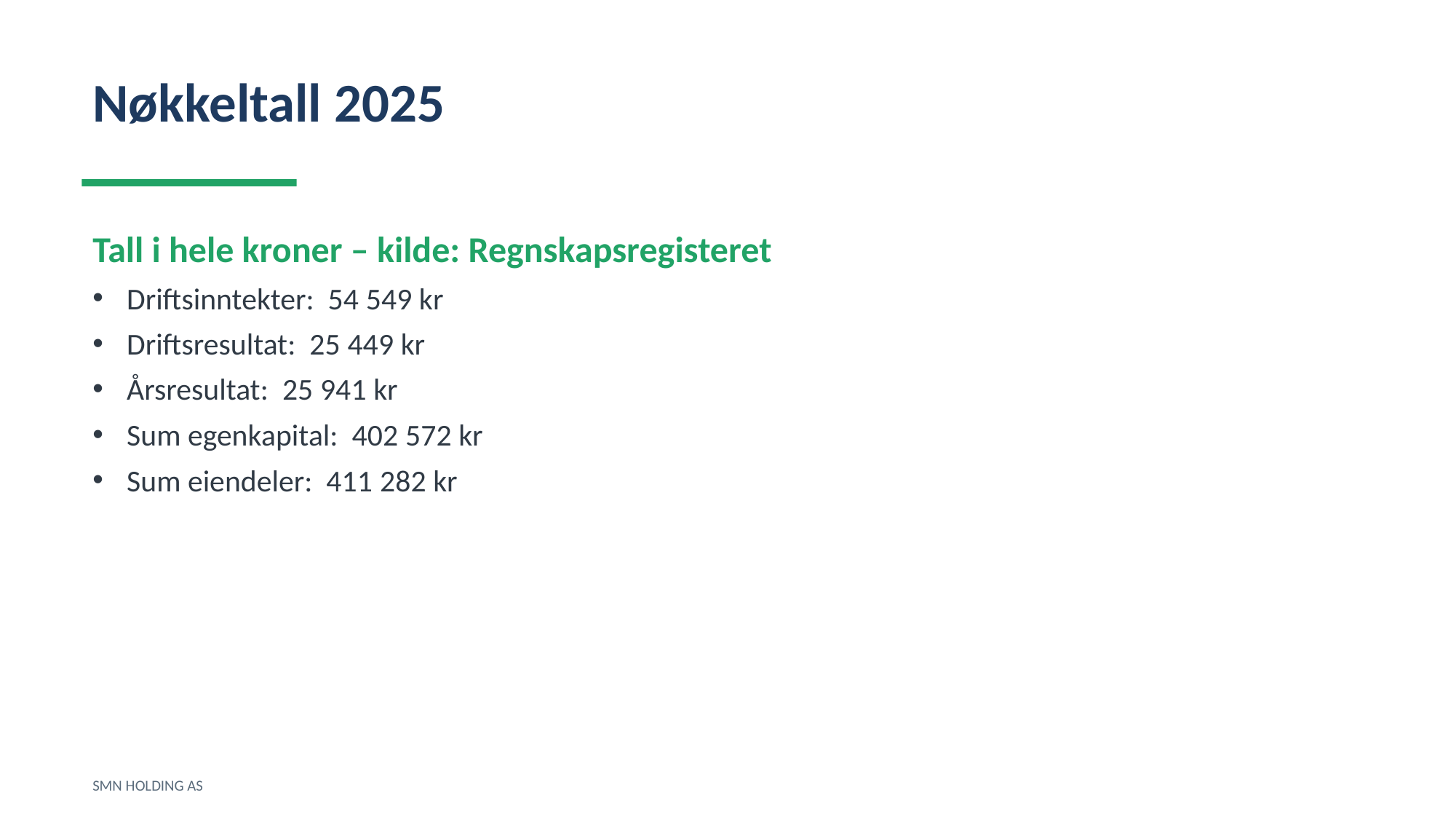

Nøkkeltall 2025

Tall i hele kroner – kilde: Regnskapsregisteret
Driftsinntekter:  54 549 kr
Driftsresultat:  25 449 kr
Årsresultat:  25 941 kr
Sum egenkapital:  402 572 kr
Sum eiendeler:  411 282 kr
SMN HOLDING AS